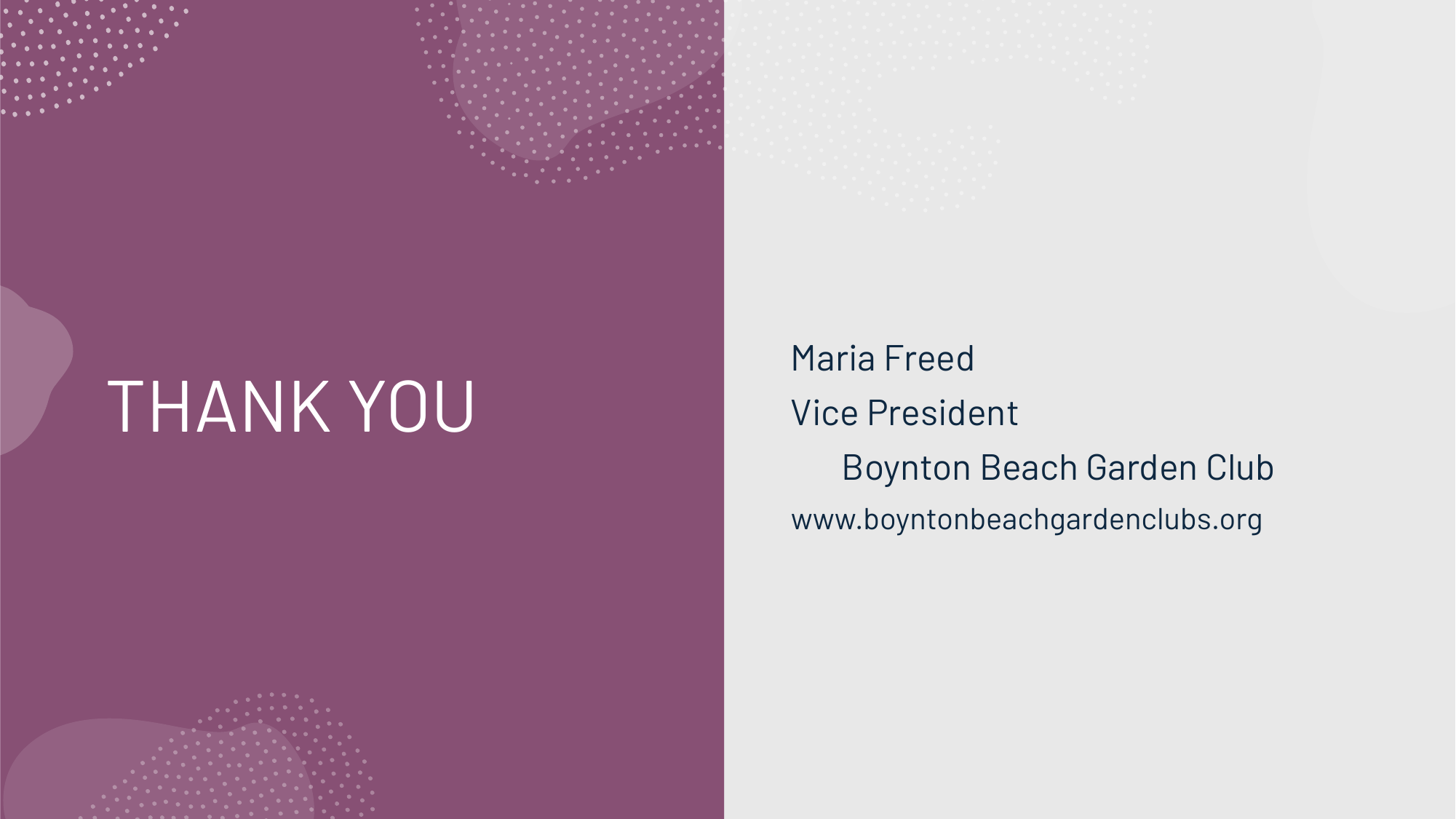

# THANK YOU

Maria Freed
Vice President
       Boynton Beach Garden Club
www.boyntonbeachgardenclubs.org